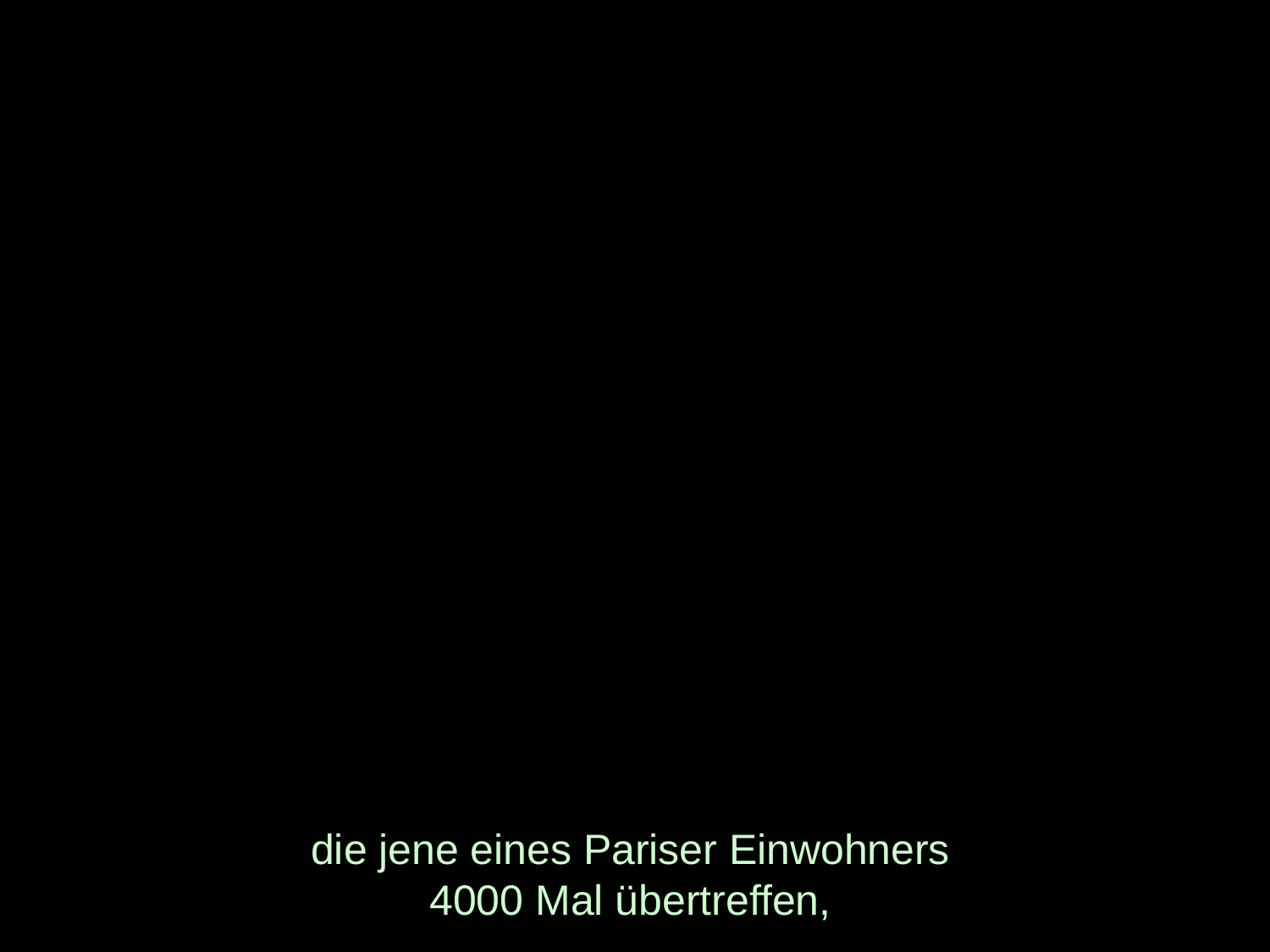

# die jene eines Pariser Einwohners 4000 Mal übertreffen,